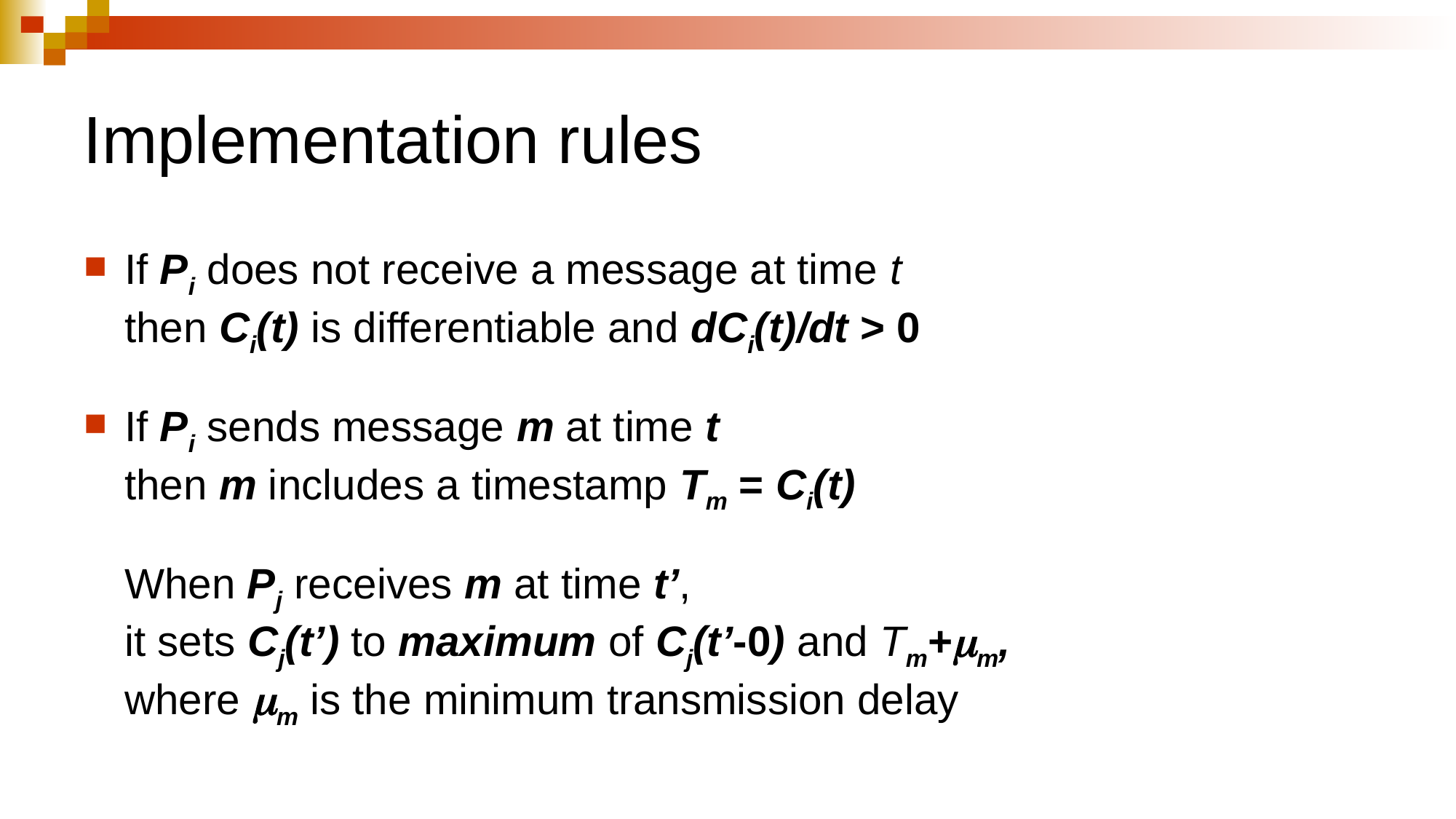

# Implementation rules
If Pi does not receive a message at time t
then Ci(t) is differentiable and dCi(t)/dt > 0
If Pi sends message m at time t
then m includes a timestamp Tm = Ci(t)
	When Pj receives m at time t’,
it sets Cj(t’) to maximum of Cj(t’-0) and Tm+μm,
where μm is the minimum transmission delay